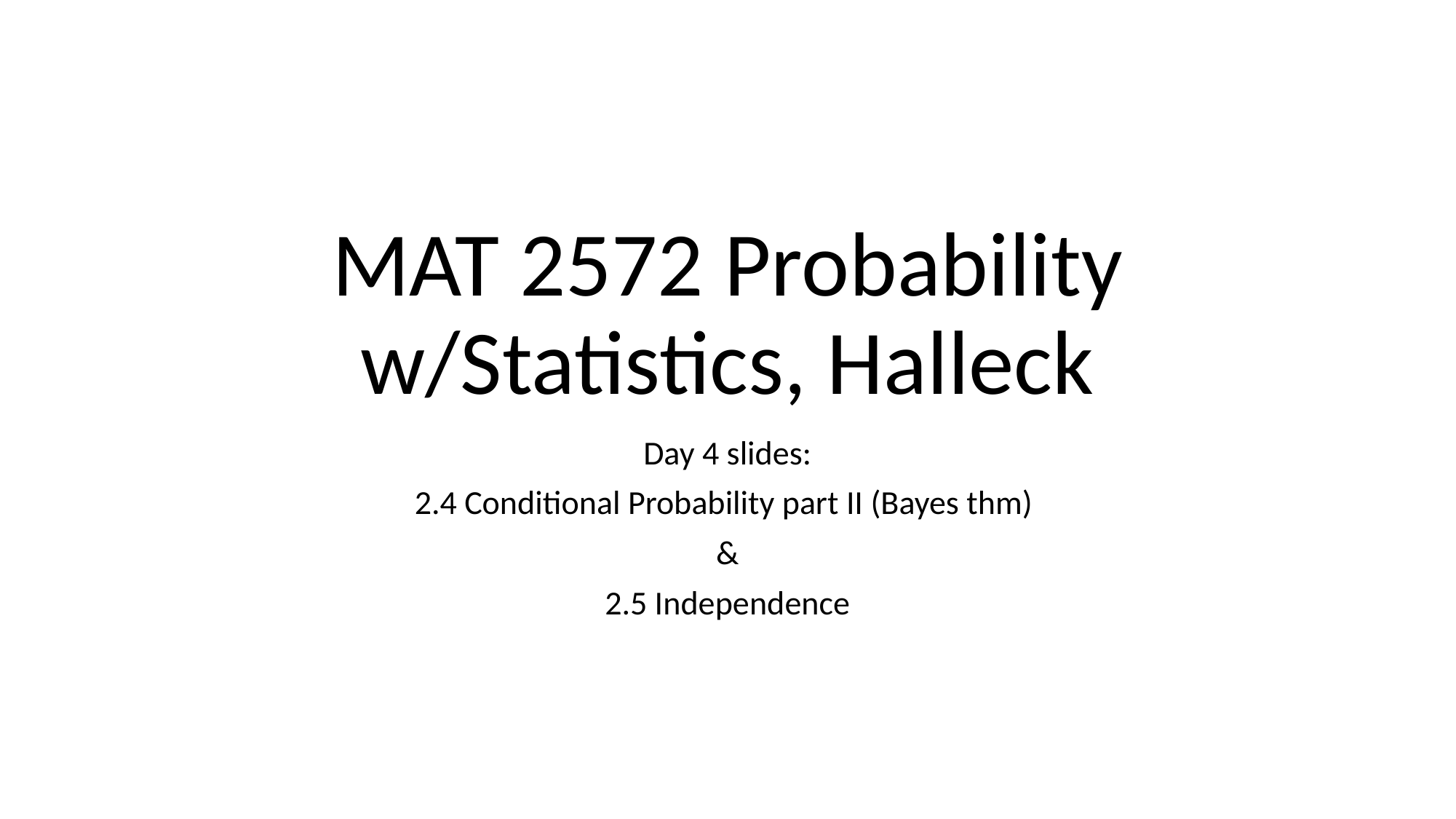

# MAT 2572 Probability w/Statistics, Halleck
Day 4 slides:
2.4 Conditional Probability part II (Bayes thm)
&
2.5 Independence